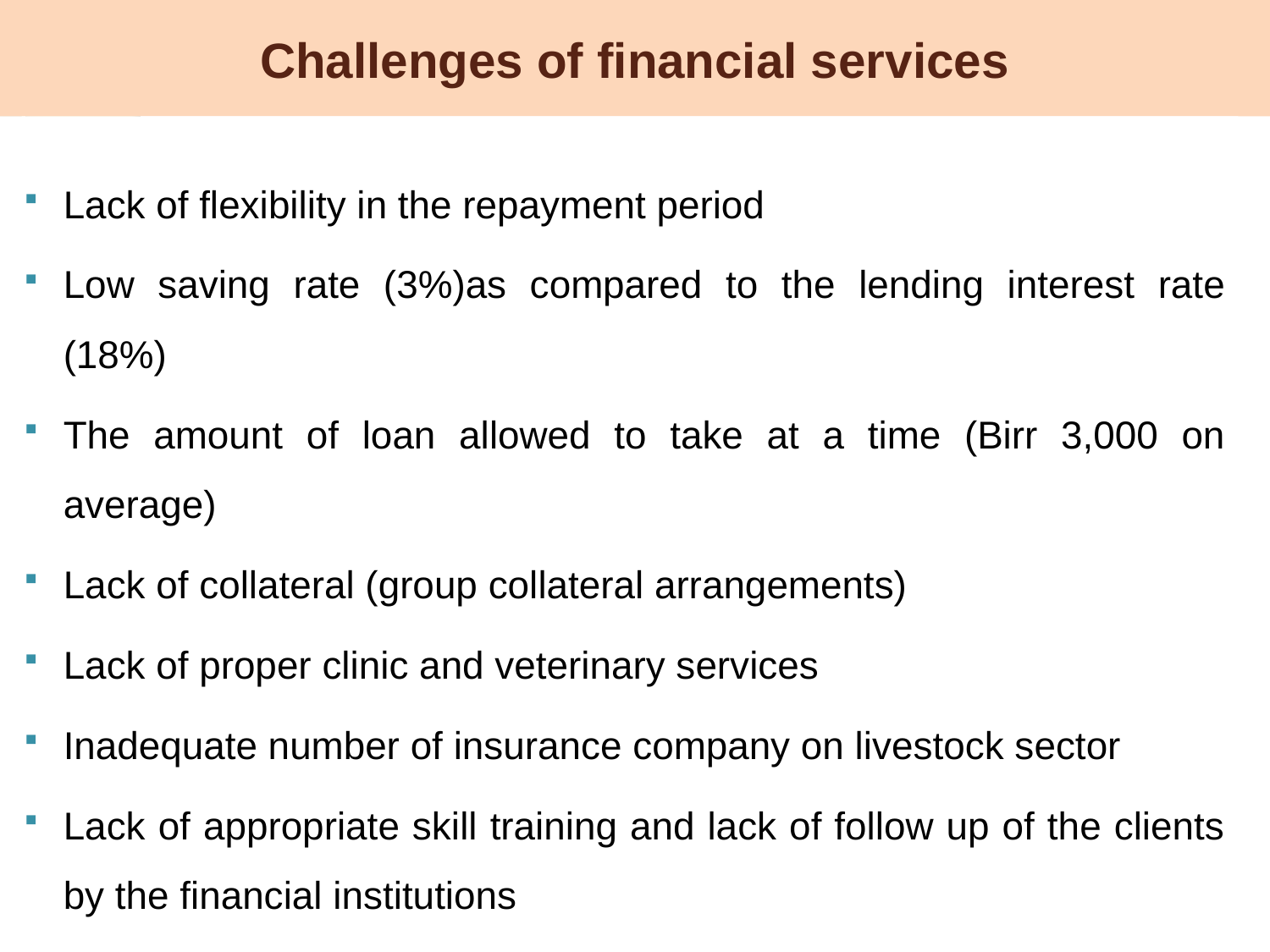

# Challenges of financial services

Lack of flexibility in the repayment period
Low saving rate (3%)as compared to the lending interest rate (18%)
The amount of loan allowed to take at a time (Birr 3,000 on average)
Lack of collateral (group collateral arrangements)
Lack of proper clinic and veterinary services
Inadequate number of insurance company on livestock sector
Lack of appropriate skill training and lack of follow up of the clients by the financial institutions